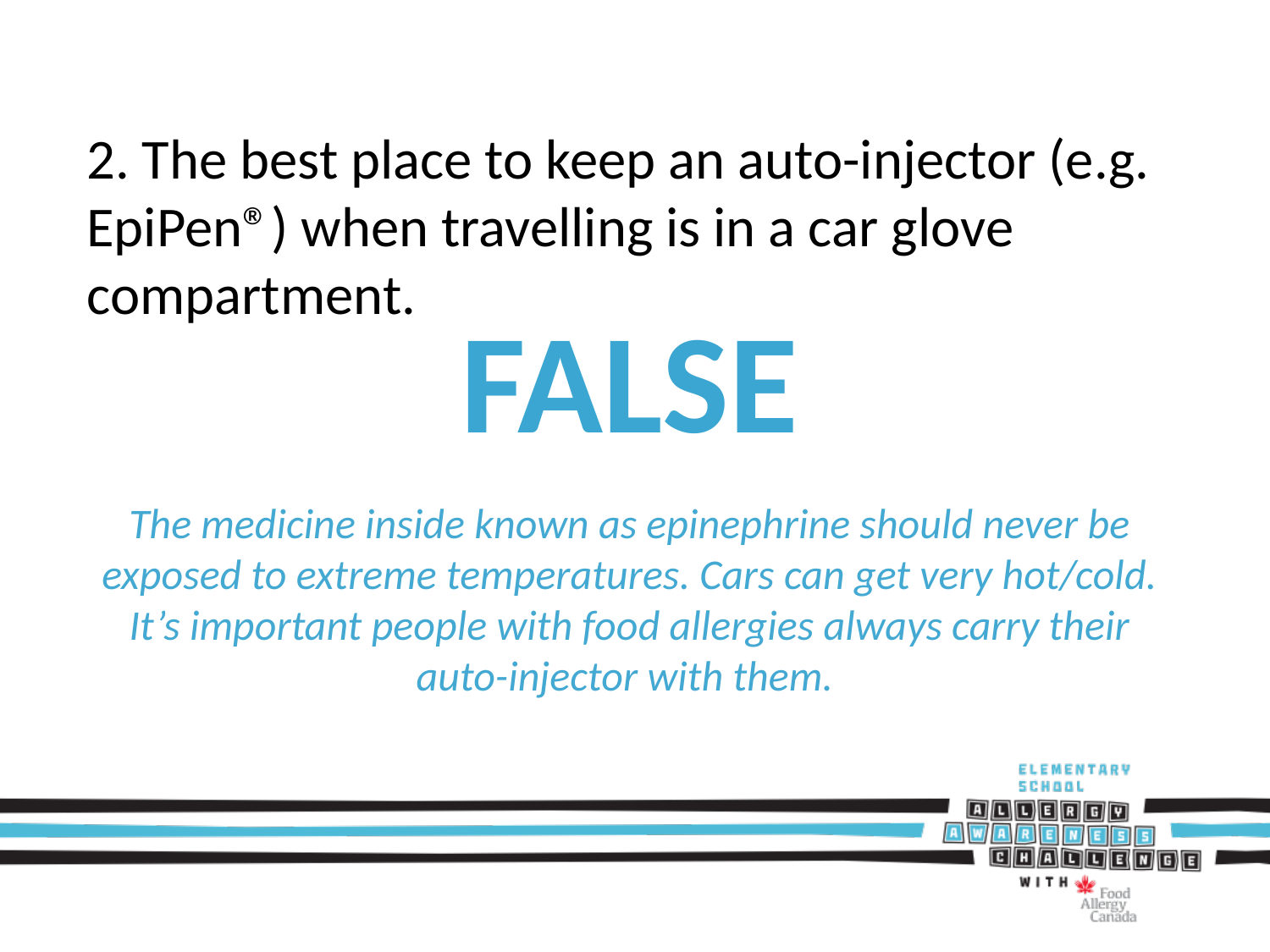

2. The best place to keep an auto-injector (e.g. EpiPen®) when travelling is in a car glove compartment.
FALSE

The medicine inside known as epinephrine should never be exposed to extreme temperatures. Cars can get very hot/cold. It’s important people with food allergies always carry their auto-injector with them.